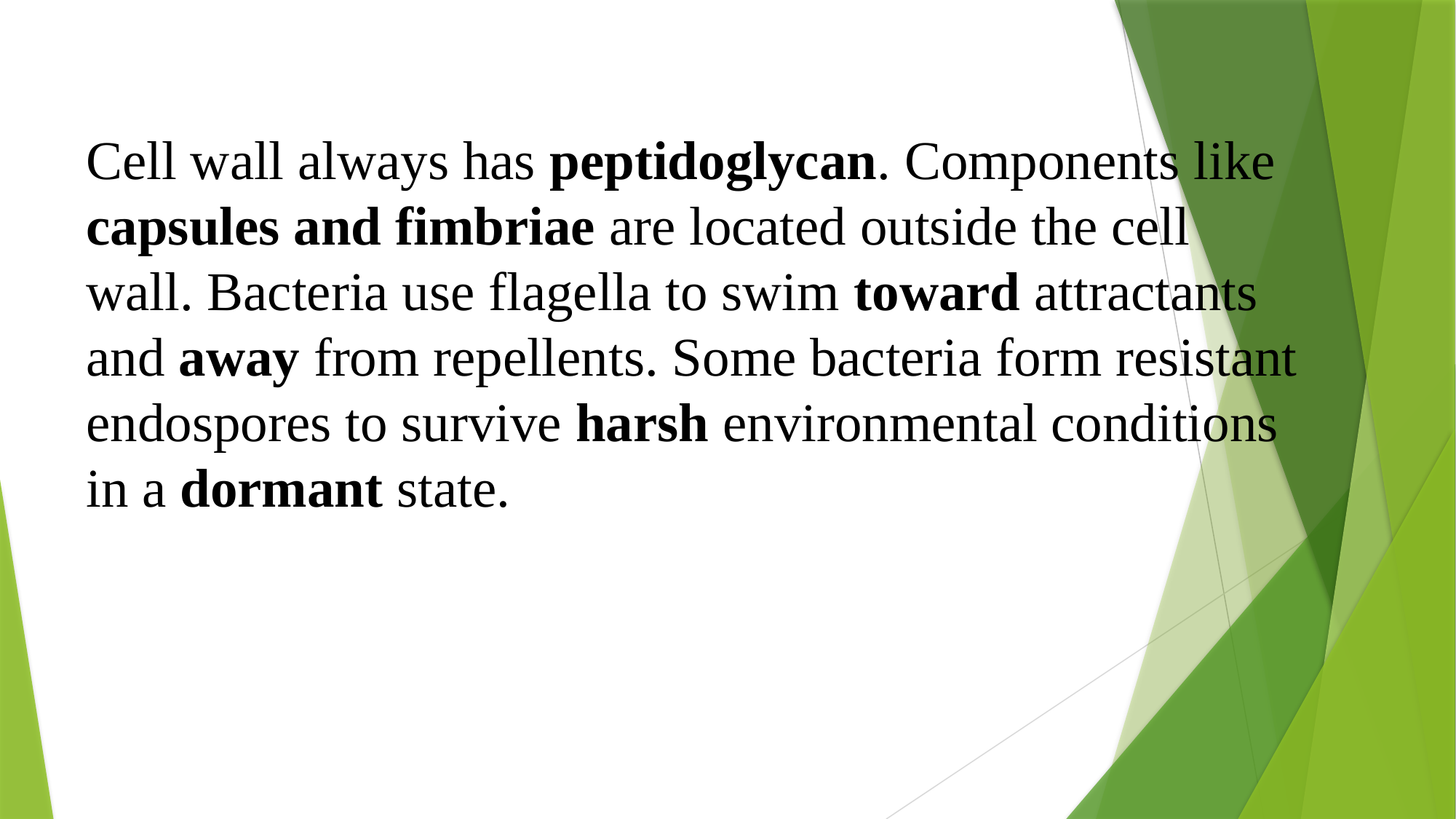

Cell wall always has peptidoglycan. Components like capsules and fimbriae are located outside the cell wall. Bacteria use flagella to swim toward attractants and away from repellents. Some bacteria form resistant endospores to survive harsh environmental conditions in a dormant state.